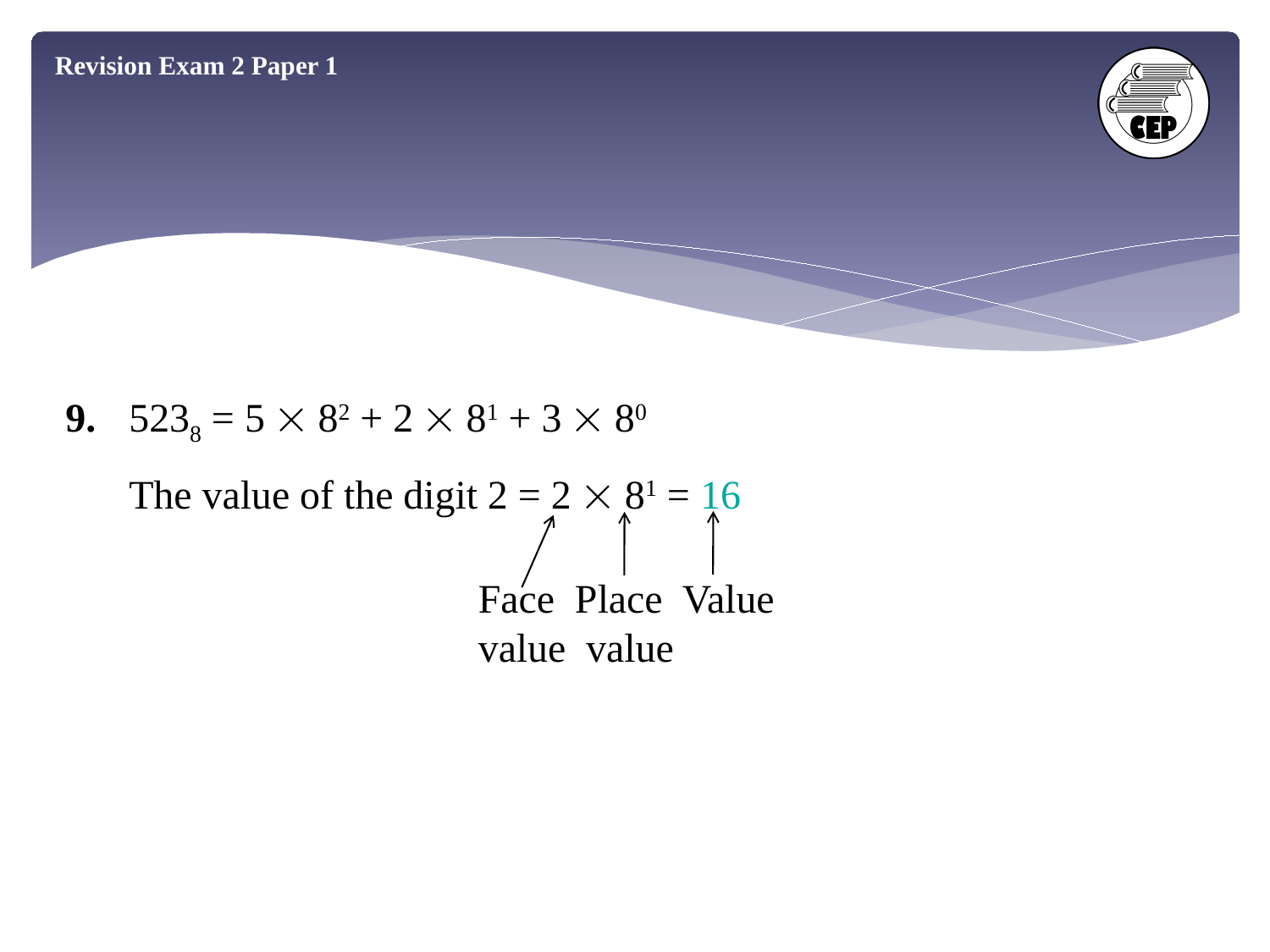

Revision Exam 2 Paper 1
9.	5238 = 5 × 82 + 2 × 81 + 3 × 80
	The value of the digit 2 = 2 × 81 = 16
Face  Place  Value
value  value